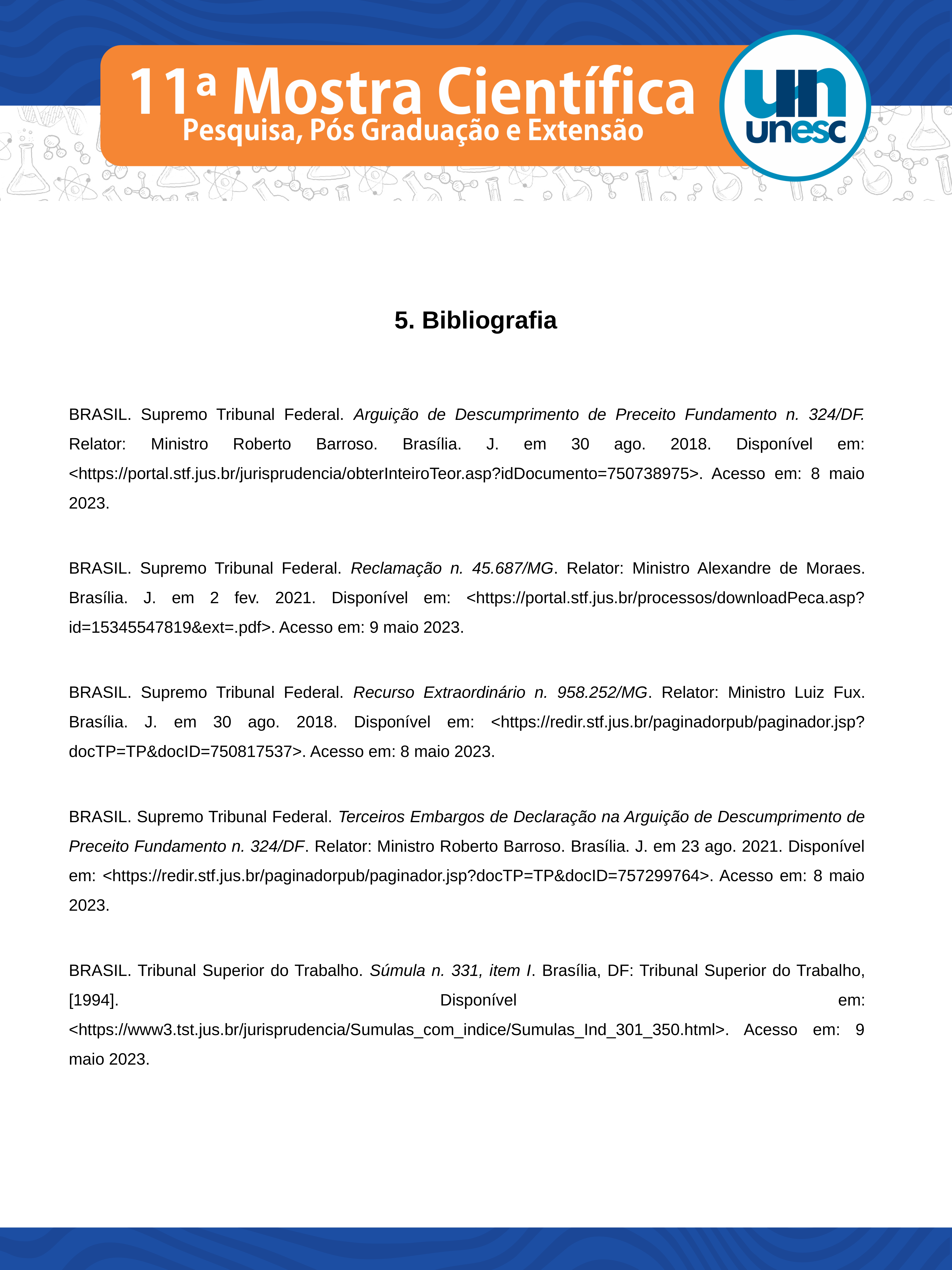

5. Bibliografia
BRASIL. Supremo Tribunal Federal. Arguição de Descumprimento de Preceito Fundamento n. 324/DF. Relator: Ministro Roberto Barroso. Brasília. J. em 30 ago. 2018. Disponível em: <https://portal.stf.jus.br/jurisprudencia/obterInteiroTeor.asp?idDocumento=750738975>. Acesso em: 8 maio 2023.

BRASIL. Supremo Tribunal Federal. Reclamação n. 45.687/MG. Relator: Ministro Alexandre de Moraes. Brasília. J. em 2 fev. 2021. Disponível em: <https://portal.stf.jus.br/processos/downloadPeca.asp?id=15345547819&ext=.pdf>. Acesso em: 9 maio 2023.

BRASIL. Supremo Tribunal Federal. Recurso Extraordinário n. 958.252/MG. Relator: Ministro Luiz Fux. Brasília. J. em 30 ago. 2018. Disponível em: <https://redir.stf.jus.br/paginadorpub/paginador.jsp?docTP=TP&docID=750817537>. Acesso em: 8 maio 2023.

BRASIL. Supremo Tribunal Federal. Terceiros Embargos de Declaração na Arguição de Descumprimento de Preceito Fundamento n. 324/DF. Relator: Ministro Roberto Barroso. Brasília. J. em 23 ago. 2021. Disponível em: <https://redir.stf.jus.br/paginadorpub/paginador.jsp?docTP=TP&docID=757299764>. Acesso em: 8 maio 2023.

BRASIL. Tribunal Superior do Trabalho. Súmula n. 331, item I. Brasília, DF: Tribunal Superior do Trabalho, [1994]. Disponível em: <https://www3.tst.jus.br/jurisprudencia/Sumulas_com_indice/Sumulas_Ind_301_350.html>. Acesso em: 9 maio 2023.